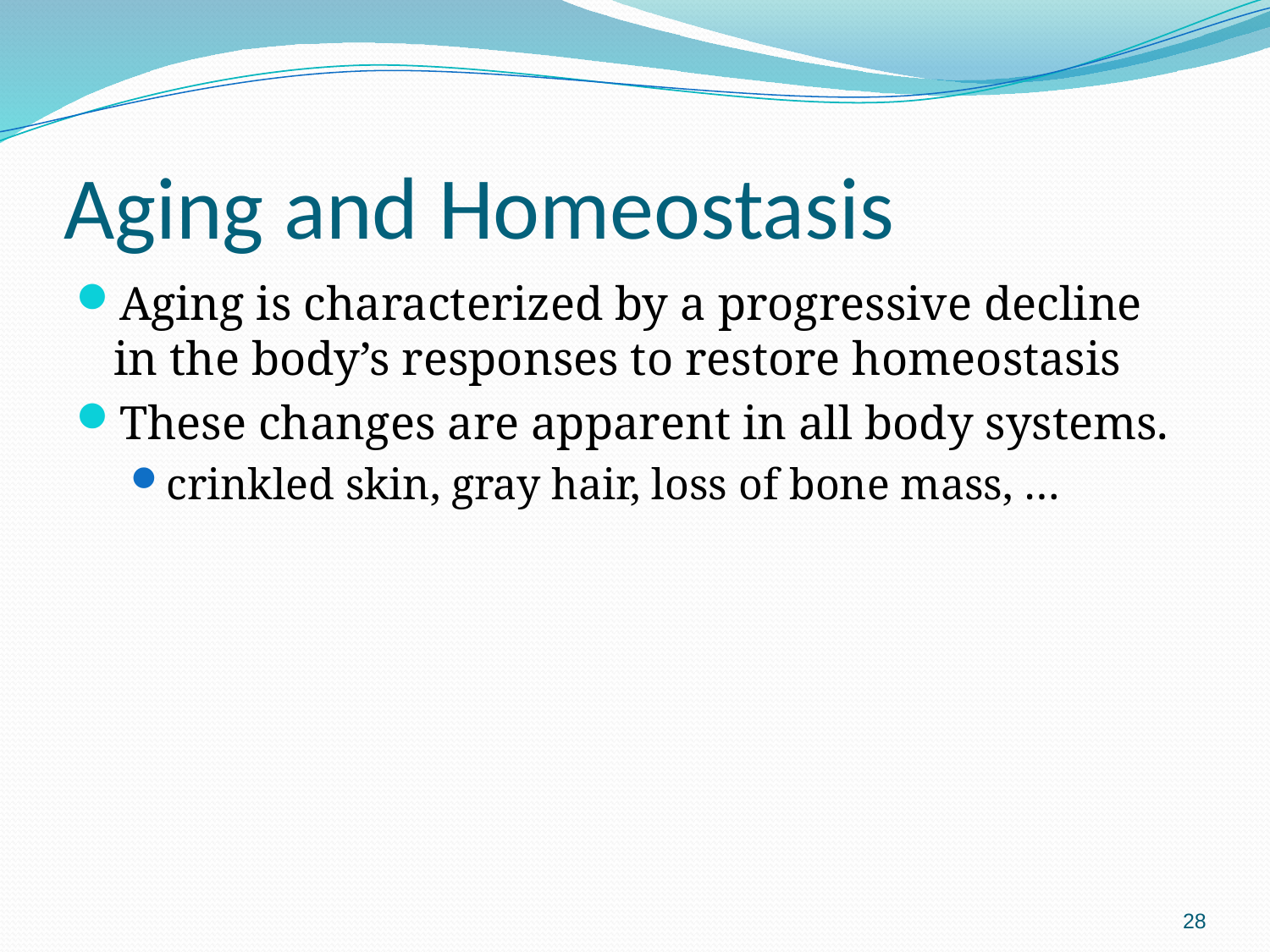

# Aging and Homeostasis
Aging is characterized by a progressive decline in the body’s responses to restore homeostasis
These changes are apparent in all body systems.
crinkled skin, gray hair, loss of bone mass, …
28